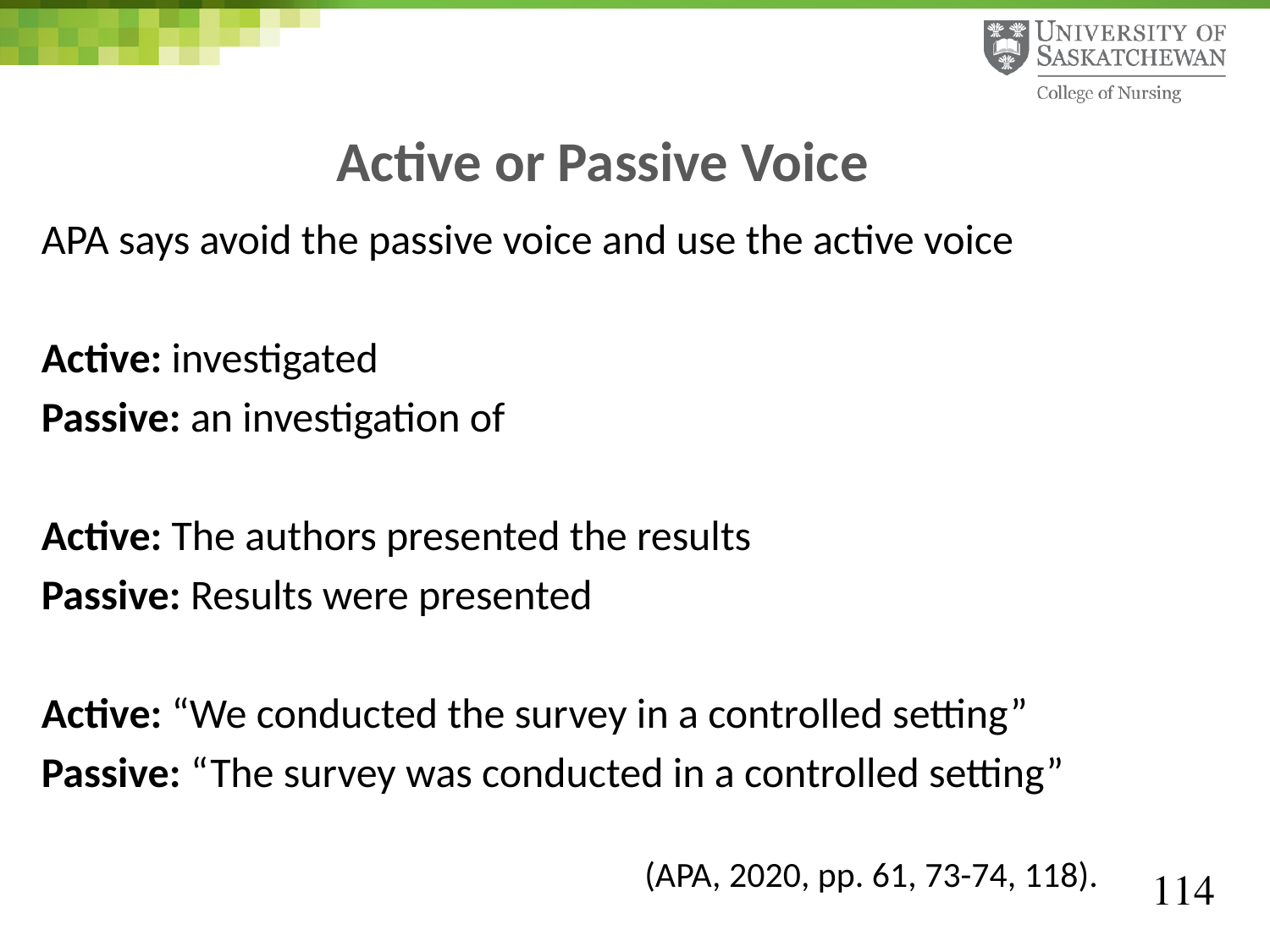

# Active or Passive Voice
APA says avoid the passive voice and use the active voice

Active: investigated
Passive: an investigation of

Active: The authors presented the results
Passive: Results were presented

Active: “We conducted the survey in a controlled setting”
Passive: “The survey was conducted in a controlled setting”

                                                                           (APA, 2020, pp. 61, 73-74, 118).